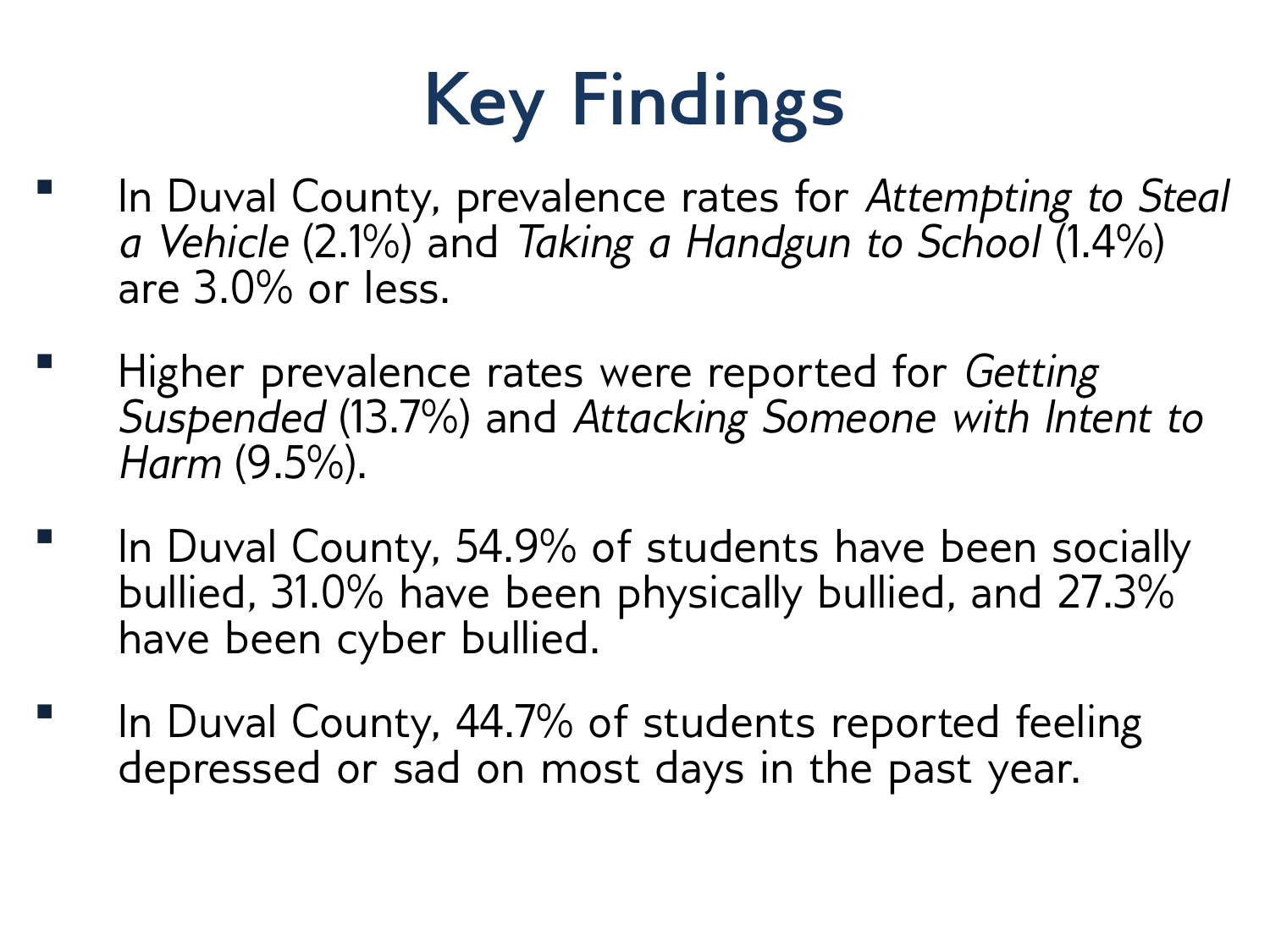

Key Findings
In Duval County, prevalence rates for Attempting to Steal a Vehicle (2.1%) and Taking a Handgun to School (1.4%) are 3.0% or less.
Higher prevalence rates were reported for Getting Suspended (13.7%) and Attacking Someone with Intent to Harm (9.5%).
In Duval County, 54.9% of students have been socially bullied, 31.0% have been physically bullied, and 27.3% have been cyber bullied.
In Duval County, 44.7% of students reported feeling depressed or sad on most days in the past year.